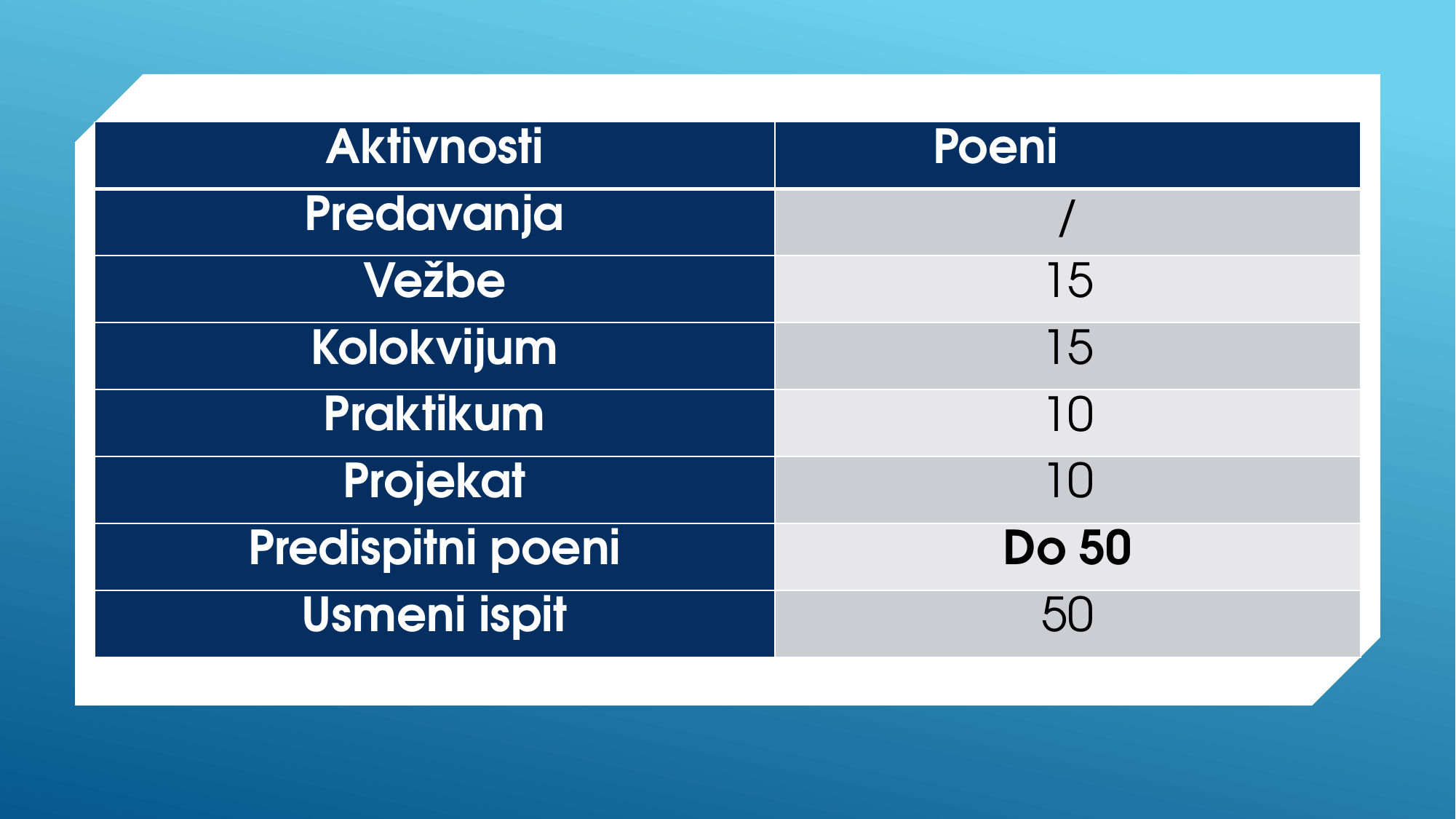

| Aktivnosti | Poeni |
| --- | --- |
| Predavanja | / |
| Vežbe | 15 |
| Kolokvijum | 15 |
| Praktikum | 10 |
| Projekat | 10 |
| Predispitni poeni | Do 50 |
| Usmeni ispit | 50 |